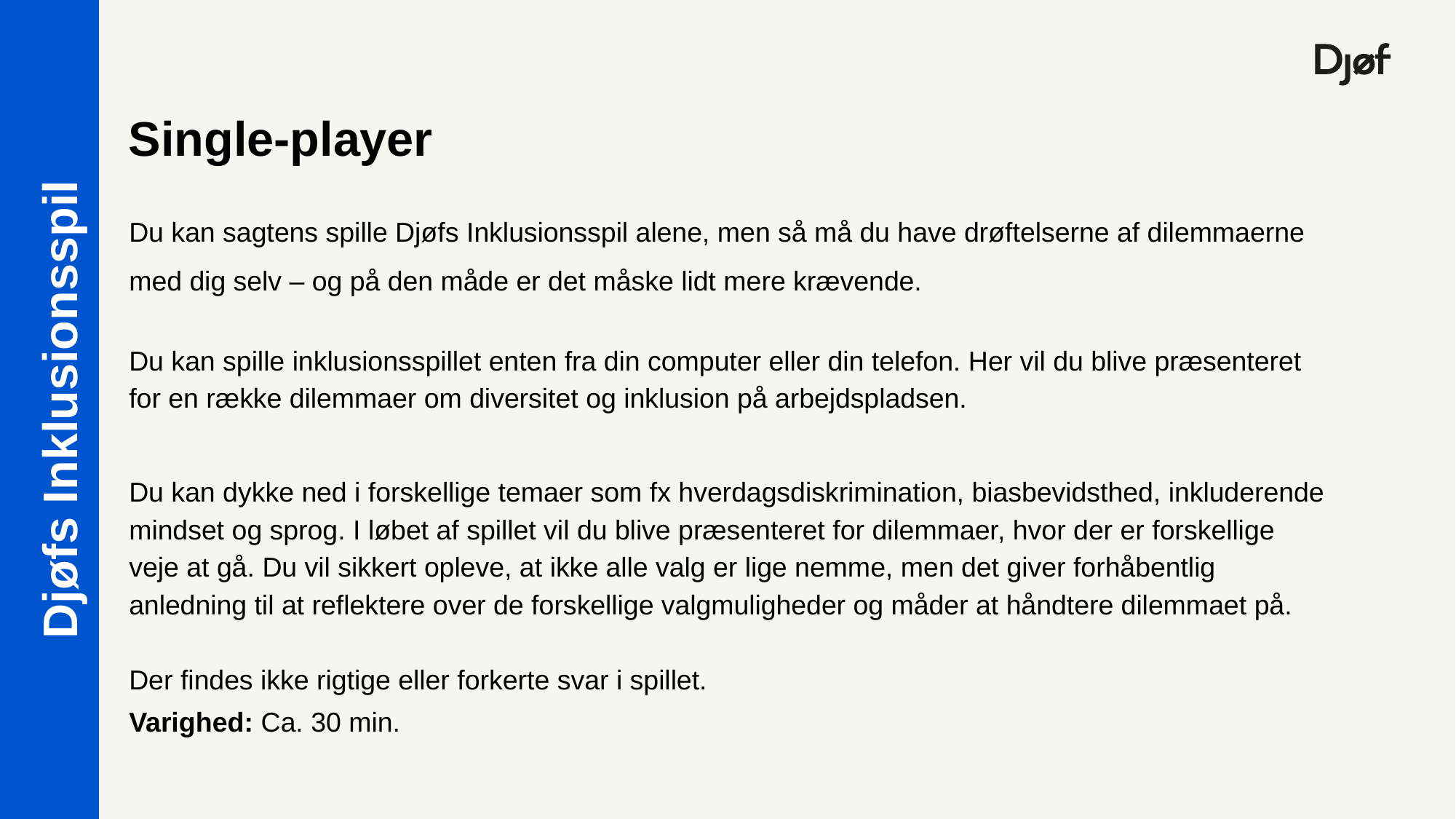

6
# Single-player
Du kan sagtens spille Djøfs Inklusionsspil alene, men så må du have drøftelserne af dilemmaerne med dig selv – og på den måde er det måske lidt mere krævende.
Du kan spille inklusionsspillet enten fra din computer eller din telefon. Her vil du blive præsenteret for en række dilemmaer om diversitet og inklusion på arbejdspladsen.

Du kan dykke ned i forskellige temaer som fx hverdagsdiskrimination, biasbevidsthed, inkluderende mindset og sprog. I løbet af spillet vil du blive præsenteret for dilemmaer, hvor der er forskellige veje at gå. Du vil sikkert opleve, at ikke alle valg er lige nemme, men det giver forhåbentlig anledning til at reflektere over de forskellige valgmuligheder og måder at håndtere dilemmaet på.
Der findes ikke rigtige eller forkerte svar i spillet.
Varighed: Ca. 30 min.
Djøfs Inklusionsspil
Djøfs Inklusionsspil